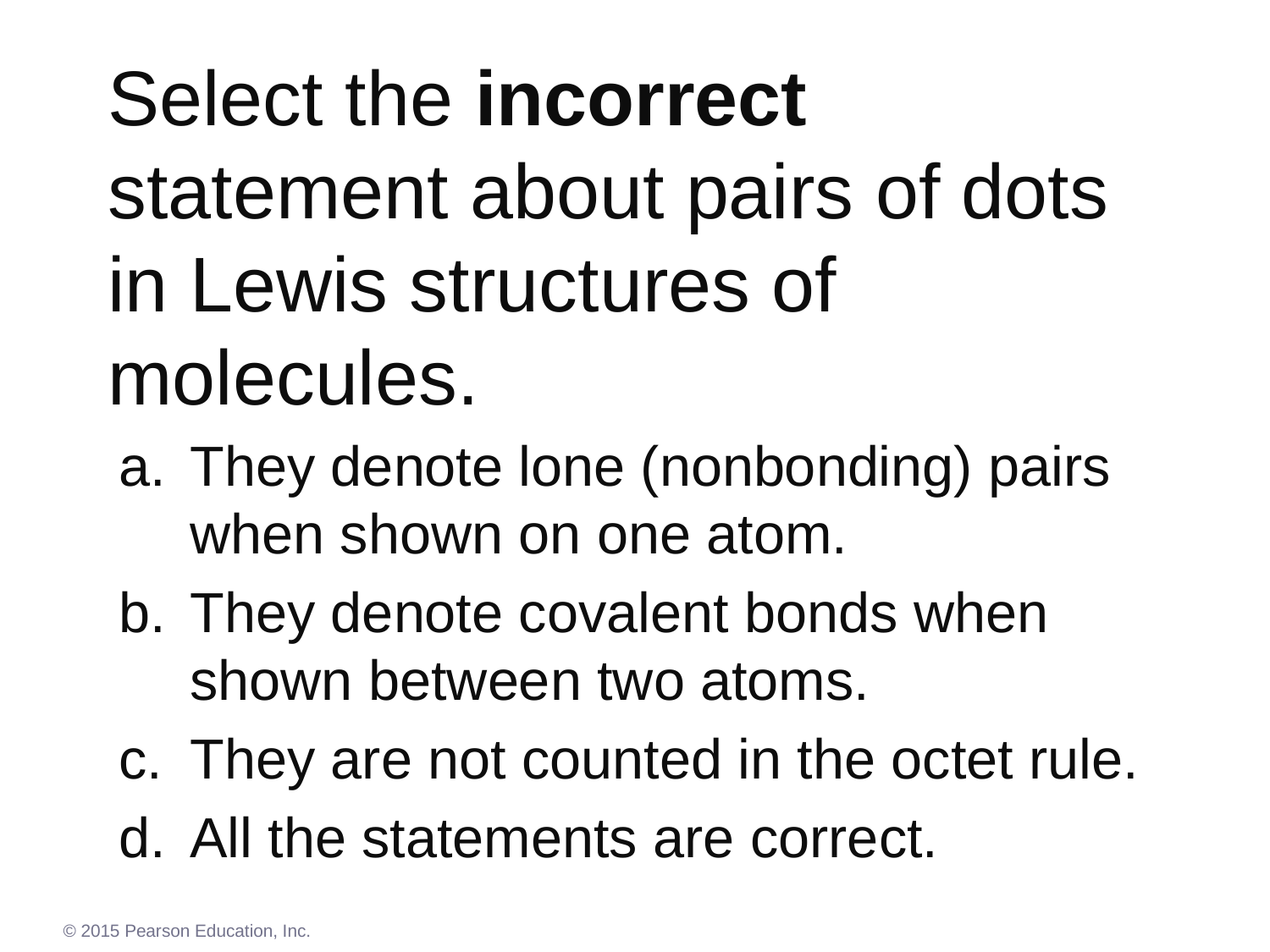

# Select the incorrect statement about pairs of dots in Lewis structures of molecules.
They denote lone (nonbonding) pairs when shown on one atom.
They denote covalent bonds when shown between two atoms.
They are not counted in the octet rule.
All the statements are correct.